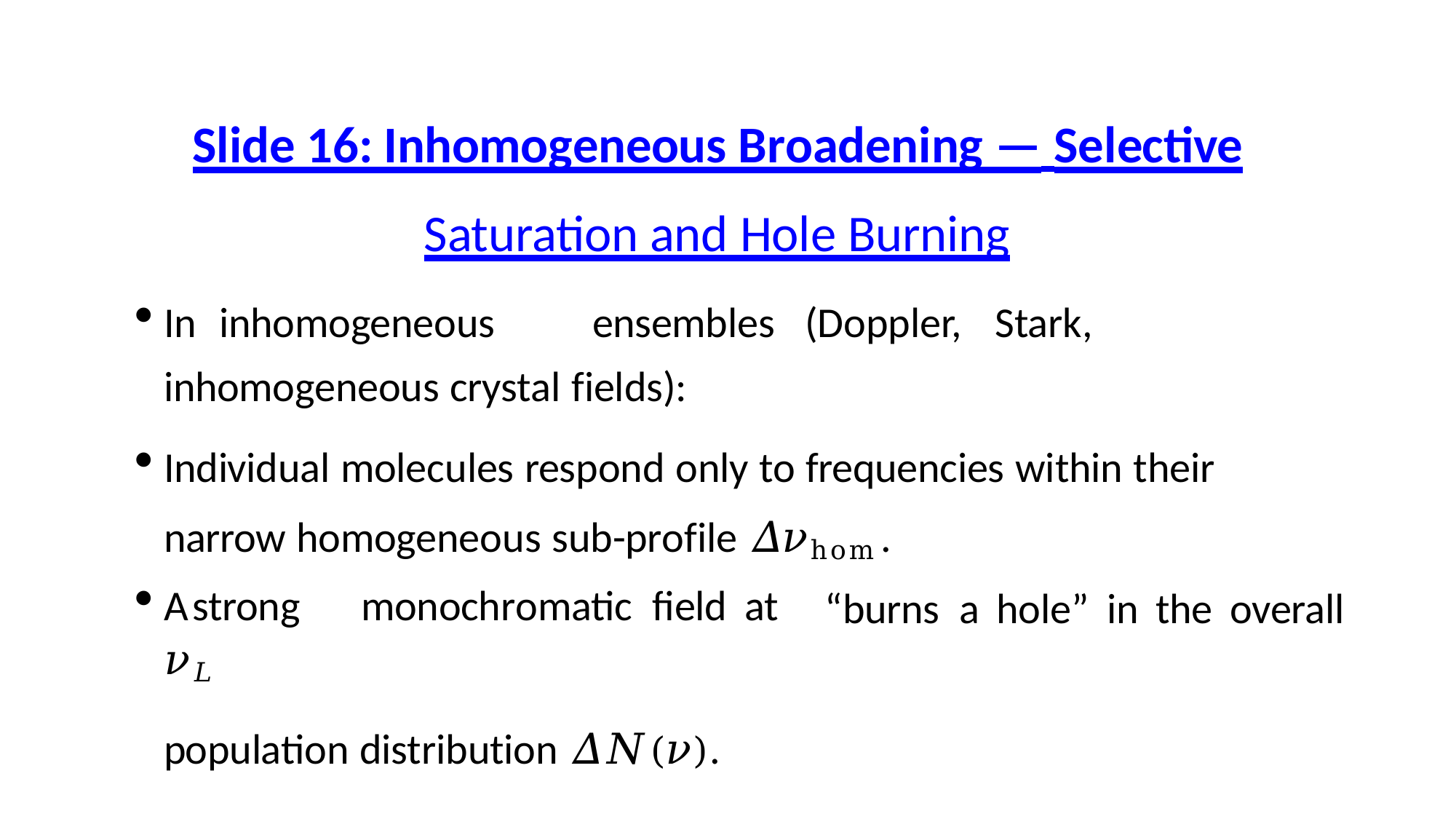

# Slide 16: Inhomogeneous Broadening — Selective
Saturation and Hole Burning
In	inhomogeneous	ensembles	(Doppler,	Stark,	inhomogeneous crystal fields):
Individual molecules respond only to frequencies within their narrow homogeneous sub-profile 𝛥𝜈hom.
A	strong	monochromatic	field	at	𝜈𝐿
population distribution 𝛥𝑁(𝜈).
“burns	a	hole”	in	the	overall